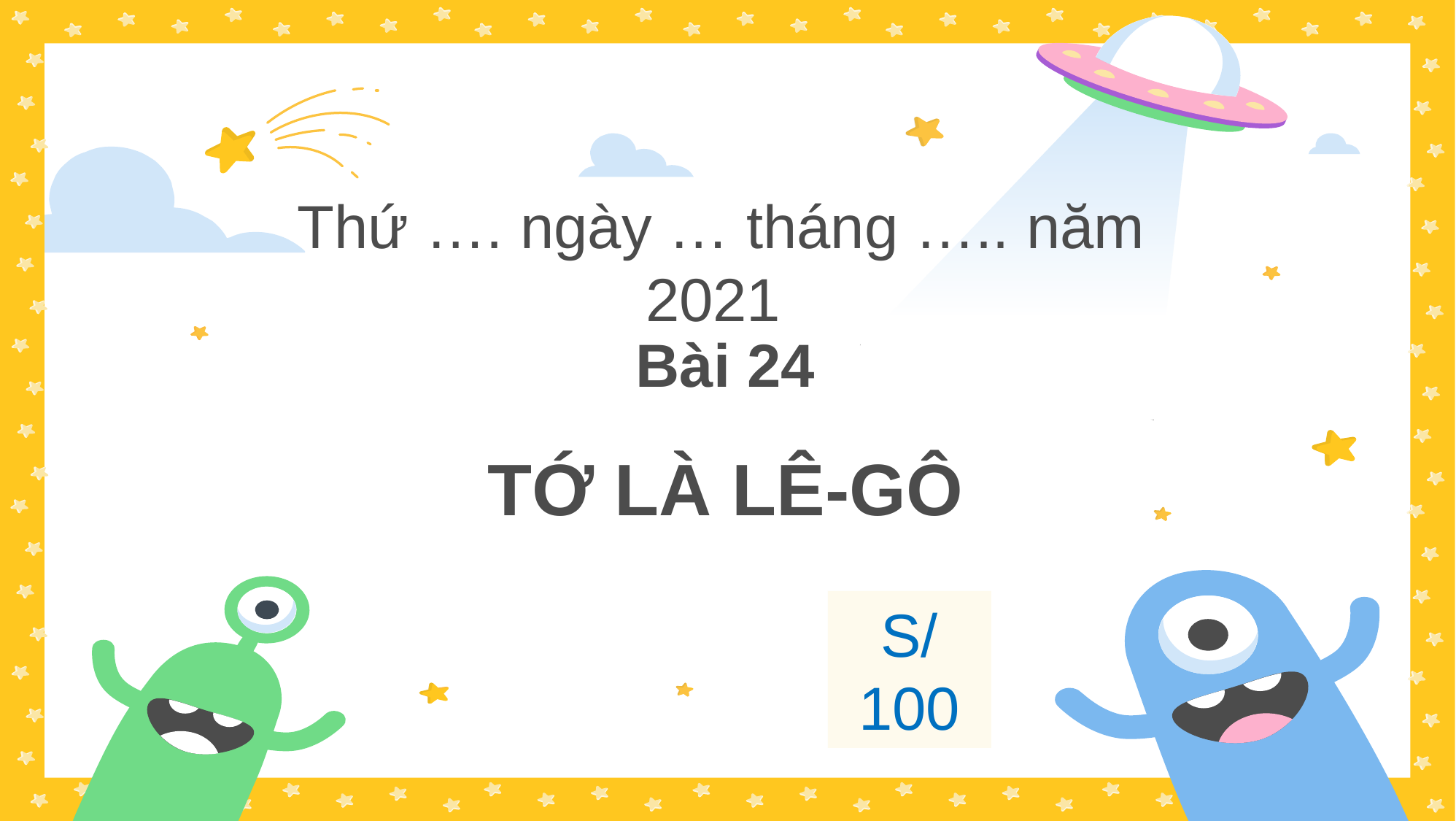

Thứ …. ngày … tháng ….. năm 2021
# Bài 24 TỚ LÀ LÊ-GÔ
S/100